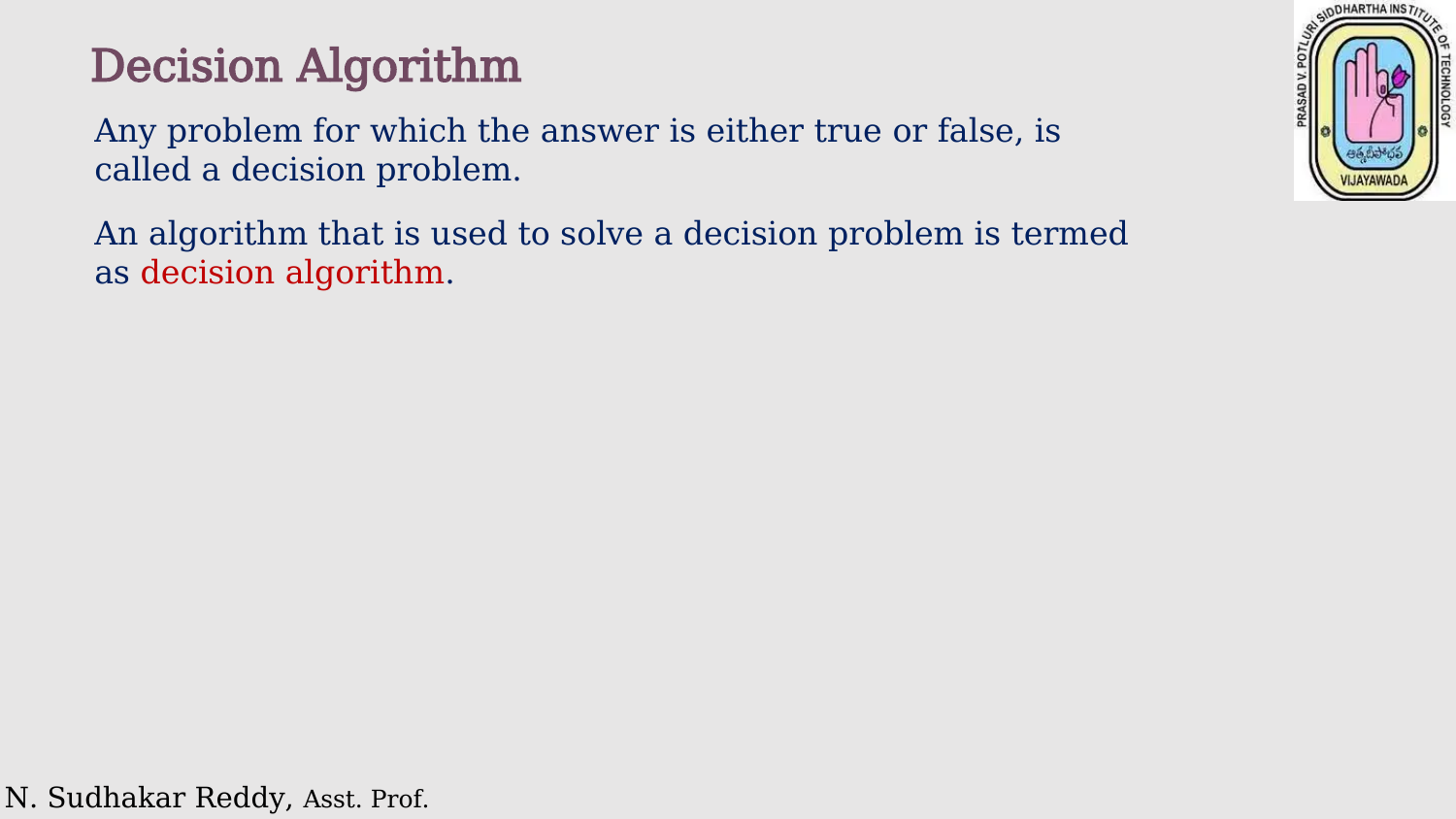

Decision Algorithm
Any problem for which the answer is either true or false, is called a decision problem.
An algorithm that is used to solve a decision problem is termed as decision algorithm.